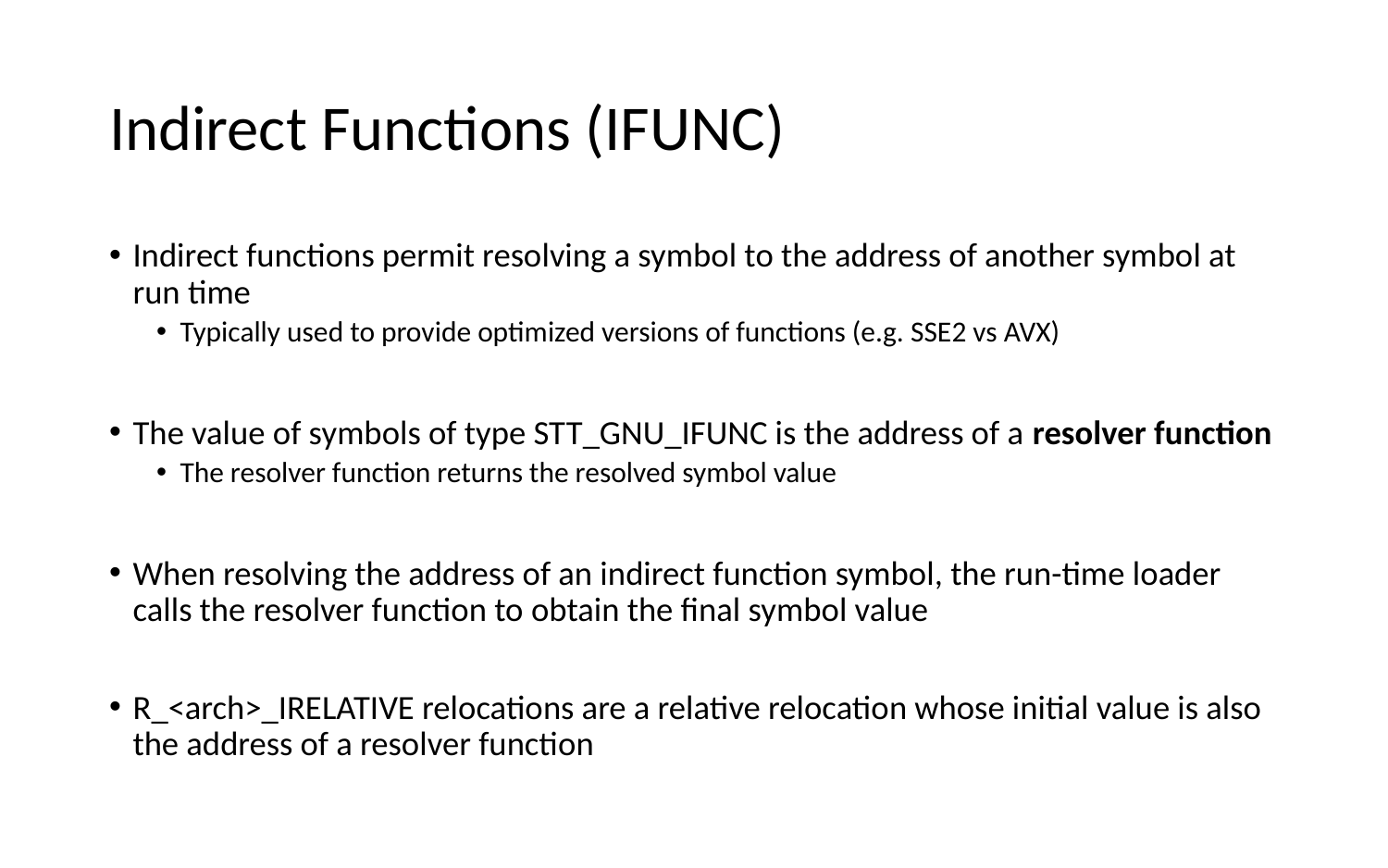

# Indirect Functions (IFUNC)
Indirect functions permit resolving a symbol to the address of another symbol at run time
Typically used to provide optimized versions of functions (e.g. SSE2 vs AVX)

The value of symbols of type STT_GNU_IFUNC is the address of a resolver function
The resolver function returns the resolved symbol value

When resolving the address of an indirect function symbol, the run-time loader calls the resolver function to obtain the final symbol value

R_<arch>_IRELATIVE relocations are a relative relocation whose initial value is also the address of a resolver function